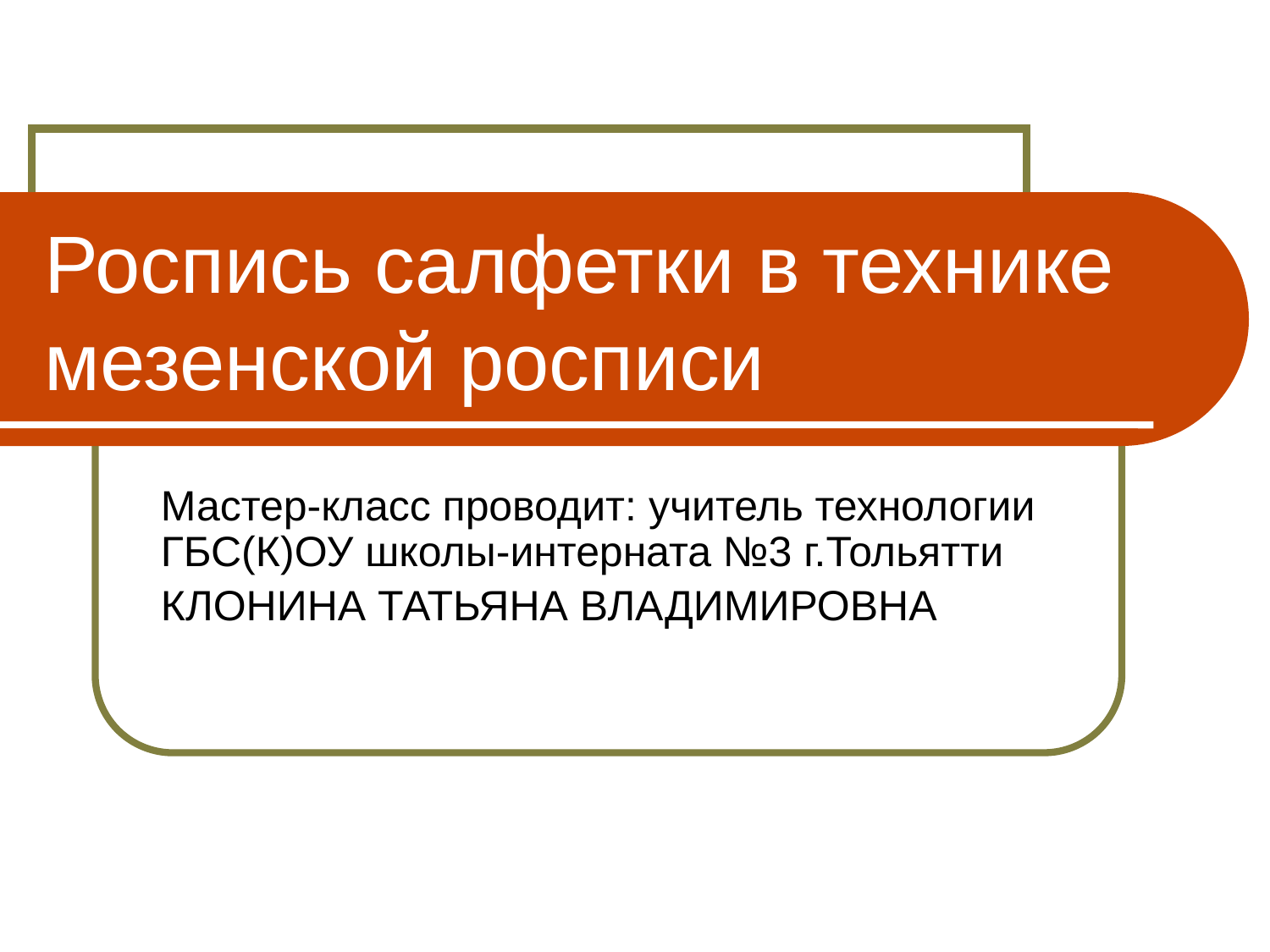

# Роспись салфетки в технике мезенской росписи
Мастер-класс проводит: учитель технологии ГБС(К)ОУ школы-интерната №3 г.Тольятти
КЛОНИНА ТАТЬЯНА ВЛАДИМИРОВНА